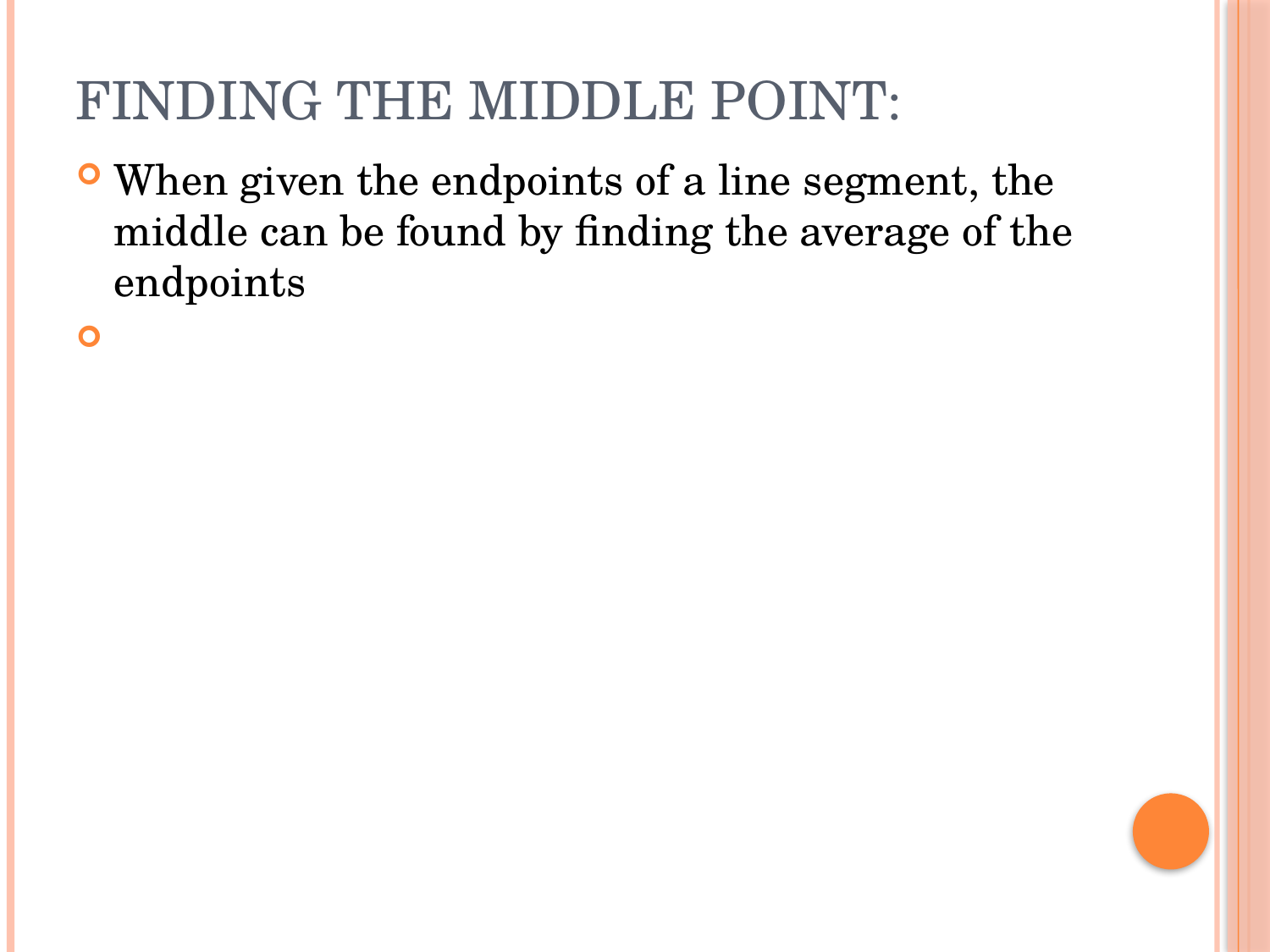

# Finding the Middle Point:
When given the endpoints of a line segment, the middle can be found by finding the average of the endpoints